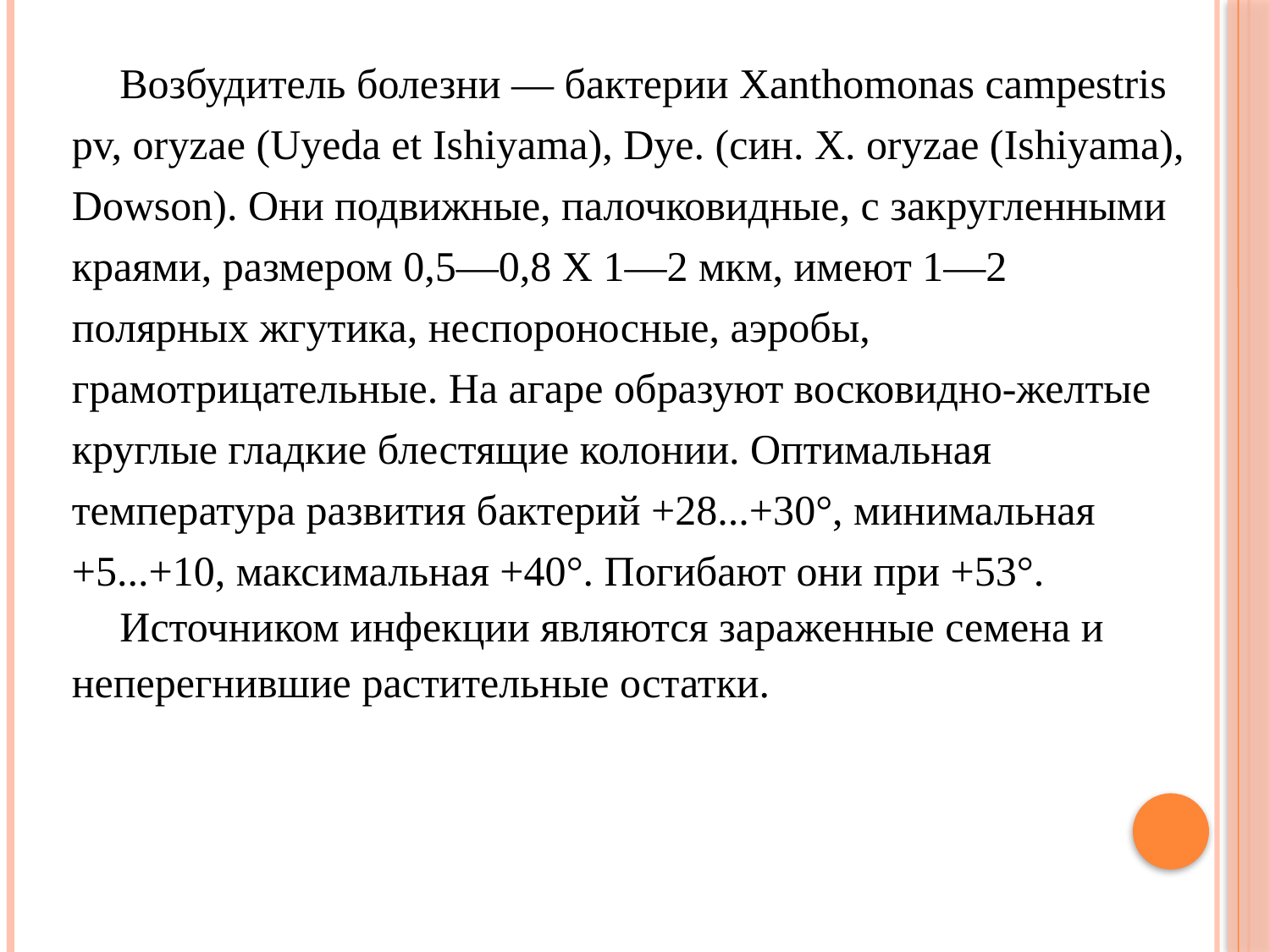

Возбудитель болезни — бактерии Xanthomonas campestris pv, oryzae (Uyeda et Ishiyama), Dye. (син. X. oryzae (Ishiyama), Dowson). Они подвижные, палочковидные, с закругленными краями, размером 0,5—0,8 X 1—2 мкм, имеют 1—2 полярных жгутика, неспороносные, аэробы, грамотрицательные. На агаре образуют восковидно-желтые круглые гладкие блестящие колонии. Оптимальная температура развития бактерий +28...+30°, минимальная +5...+10, максимальная +40°. Погибают они при +53°.
Источником инфекции являются зараженные семена и неперегнившие растительные остатки.